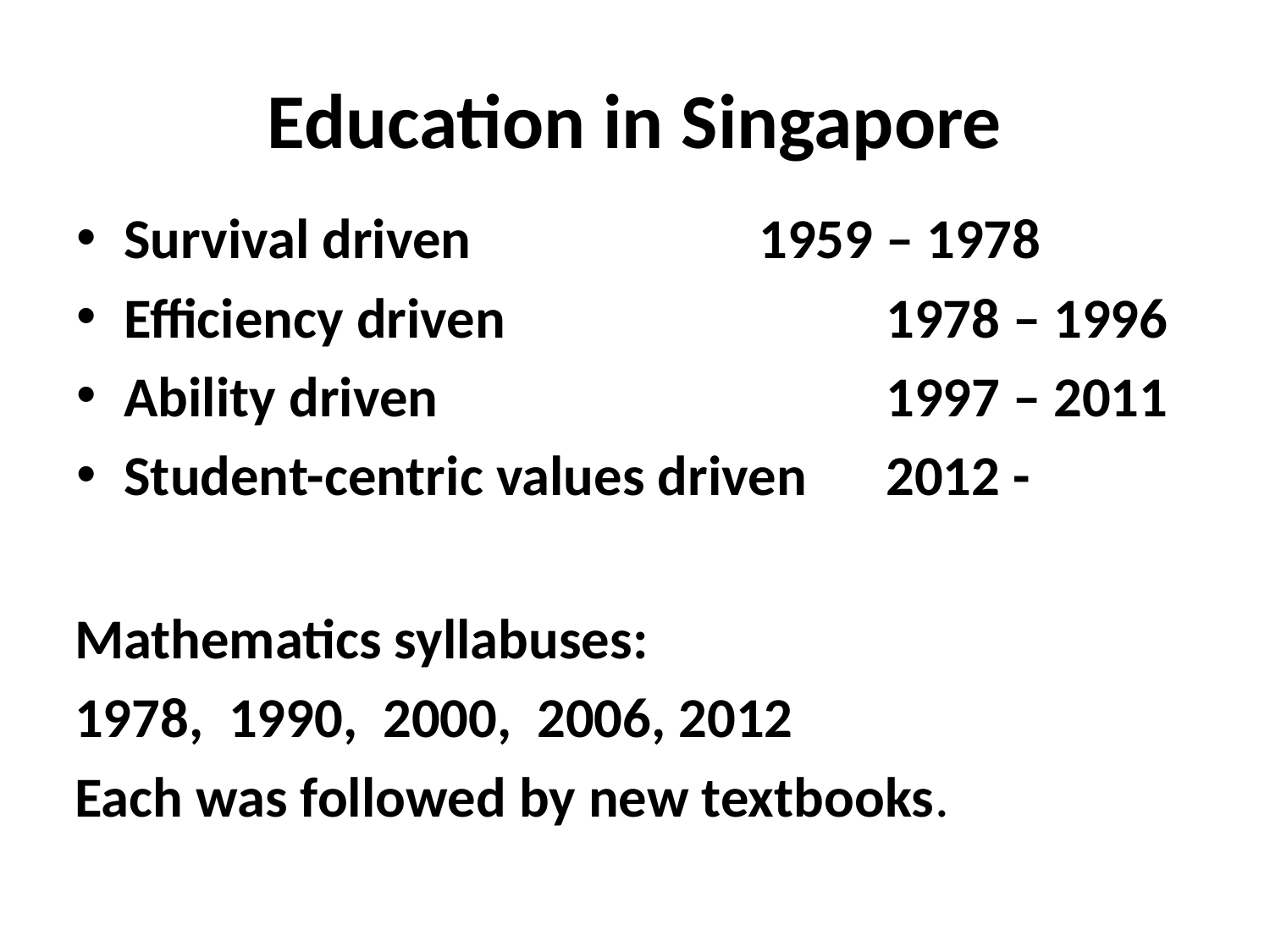

# Education in Singapore
Survival driven			1959 – 1978
Efficiency driven			1978 – 1996
Ability driven				1997 – 2011
Student-centric values driven	2012 -
Mathematics syllabuses:
1978,  1990,  2000,  2006, 2012
Each was followed by new textbooks.